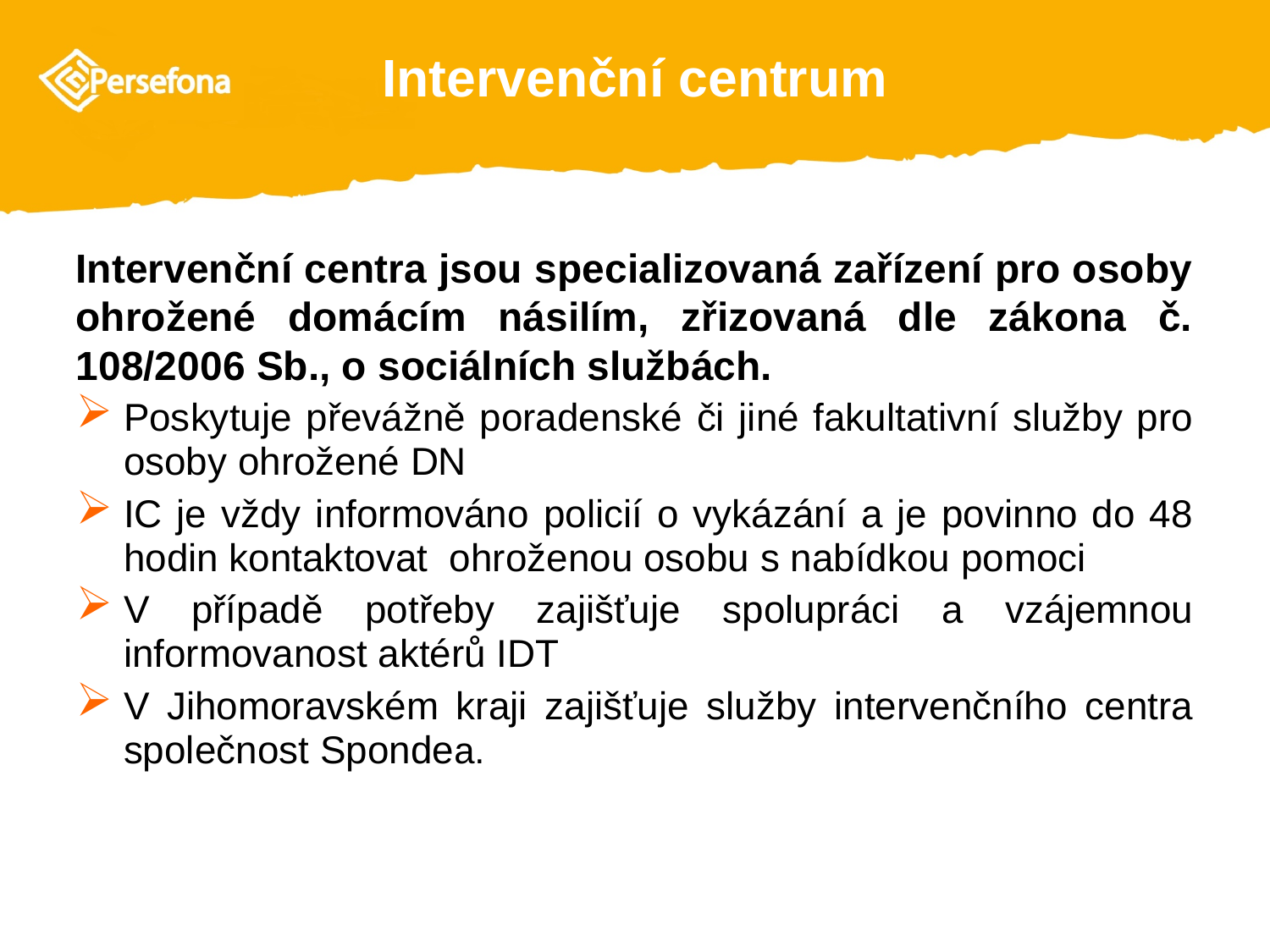

# Intervenční centrum
Intervenční centra jsou specializovaná zařízení pro osoby ohrožené domácím násilím, zřizovaná dle zákona č. 108/2006 Sb., o sociálních službách.
Poskytuje převážně poradenské či jiné fakultativní služby pro osoby ohrožené DN
IC je vždy informováno policií o vykázání a je povinno do 48 hodin kontaktovat  ohroženou osobu s nabídkou pomoci
V případě potřeby zajišťuje spolupráci a vzájemnou informovanost aktérů IDT
V Jihomoravském kraji zajišťuje služby intervenčního centra společnost Spondea.